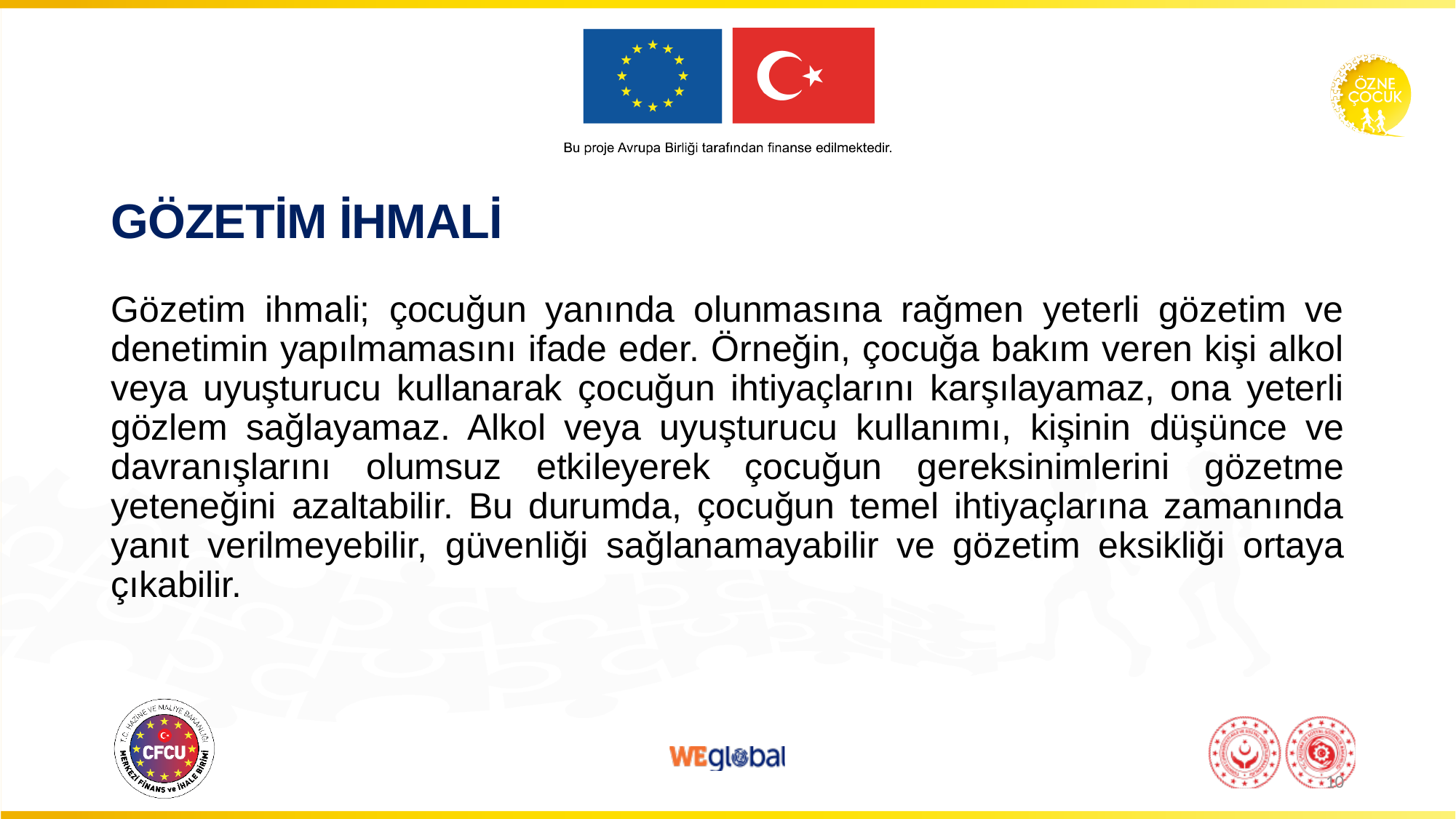

# GÖZETİM İHMALİ
Gözetim ihmali; çocuğun yanında olunmasına rağmen yeterli gözetim ve denetimin yapılmamasını ifade eder. Örneğin, çocuğa bakım veren kişi alkol veya uyuşturucu kullanarak çocuğun ihtiyaçlarını karşılayamaz, ona yeterli gözlem sağlayamaz. Alkol veya uyuşturucu kullanımı, kişinin düşünce ve davranışlarını olumsuz etkileyerek çocuğun gereksinimlerini gözetme yeteneğini azaltabilir. Bu durumda, çocuğun temel ihtiyaçlarına zamanında yanıt verilmeyebilir, güvenliği sağlanamayabilir ve gözetim eksikliği ortaya çıkabilir.
10